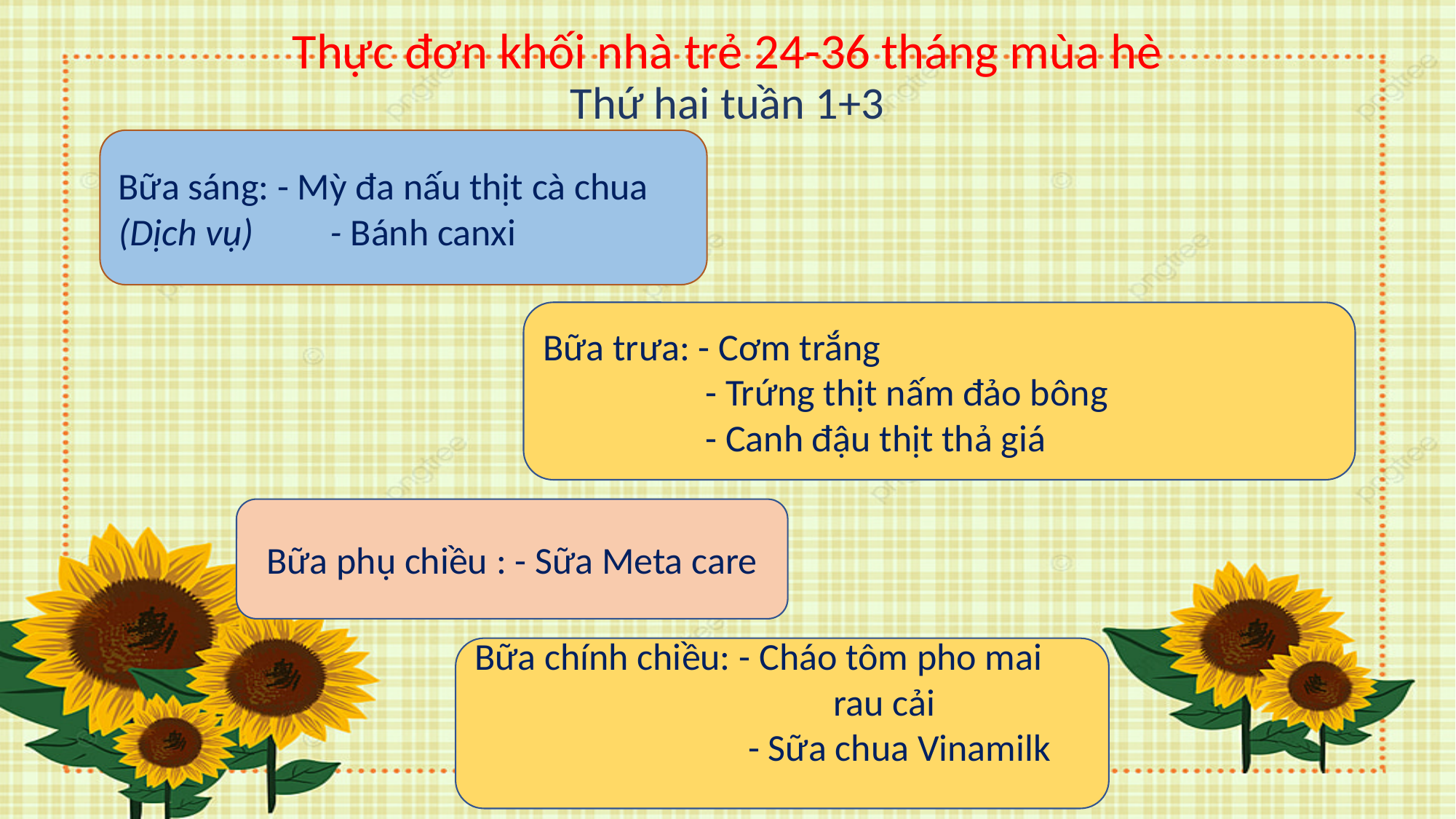

# Thực đơn khối nhà trẻ 24-36 tháng mùa hè Thứ hai tuần 1+3
Bữa sáng: - Mỳ đa nấu thịt cà chua
(Dịch vụ)         - Bánh canxi

Bữa trưa: - Cơm trắng
                   - Trứng thịt nấm đảo bông
                   - Canh đậu thịt thả giá
Bữa phụ chiều : - Sữa Meta care
Bữa chính chiều: - Cháo tôm pho mai
                                          rau cải
                                - Sữa chua Vinamilk